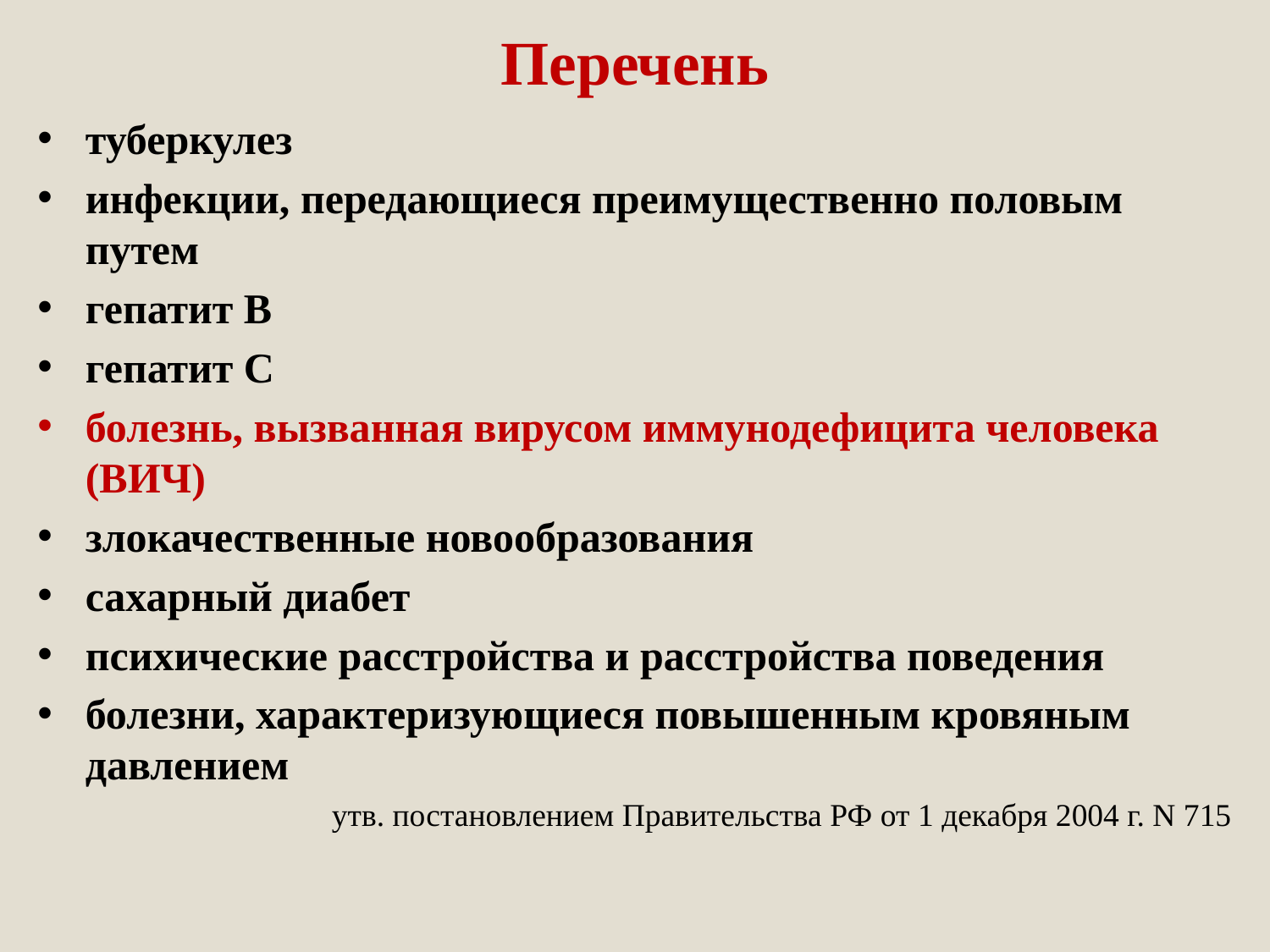

# Перечень
туберкулез
инфекции, передающиеся преимущественно половым путем
гепатит В
гепатит С
болезнь, вызванная вирусом иммунодефицита человека (ВИЧ)
злокачественные новообразования
сахарный диабет
психические расстройства и расстройства поведения
болезни, характеризующиеся повышенным кровяным давлением
утв. постановлением Правительства РФ от 1 декабря 2004 г. N 715